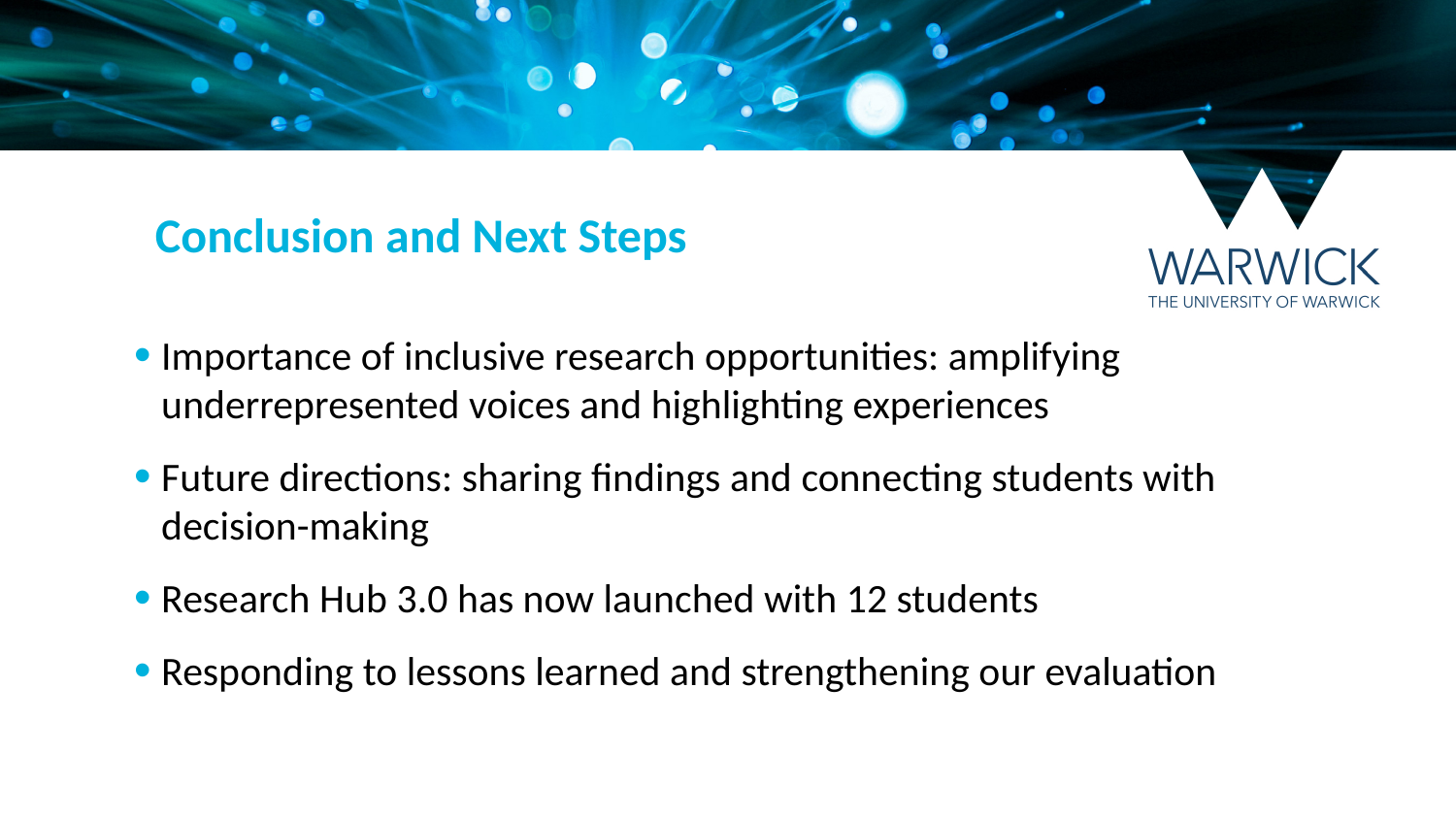

Conclusion and Next Steps
Importance of inclusive research opportunities: amplifying underrepresented voices and highlighting experiences
Future directions: sharing findings and connecting students with decision-making
Research Hub 3.0 has now launched with 12 students
Responding to lessons learned and strengthening our evaluation